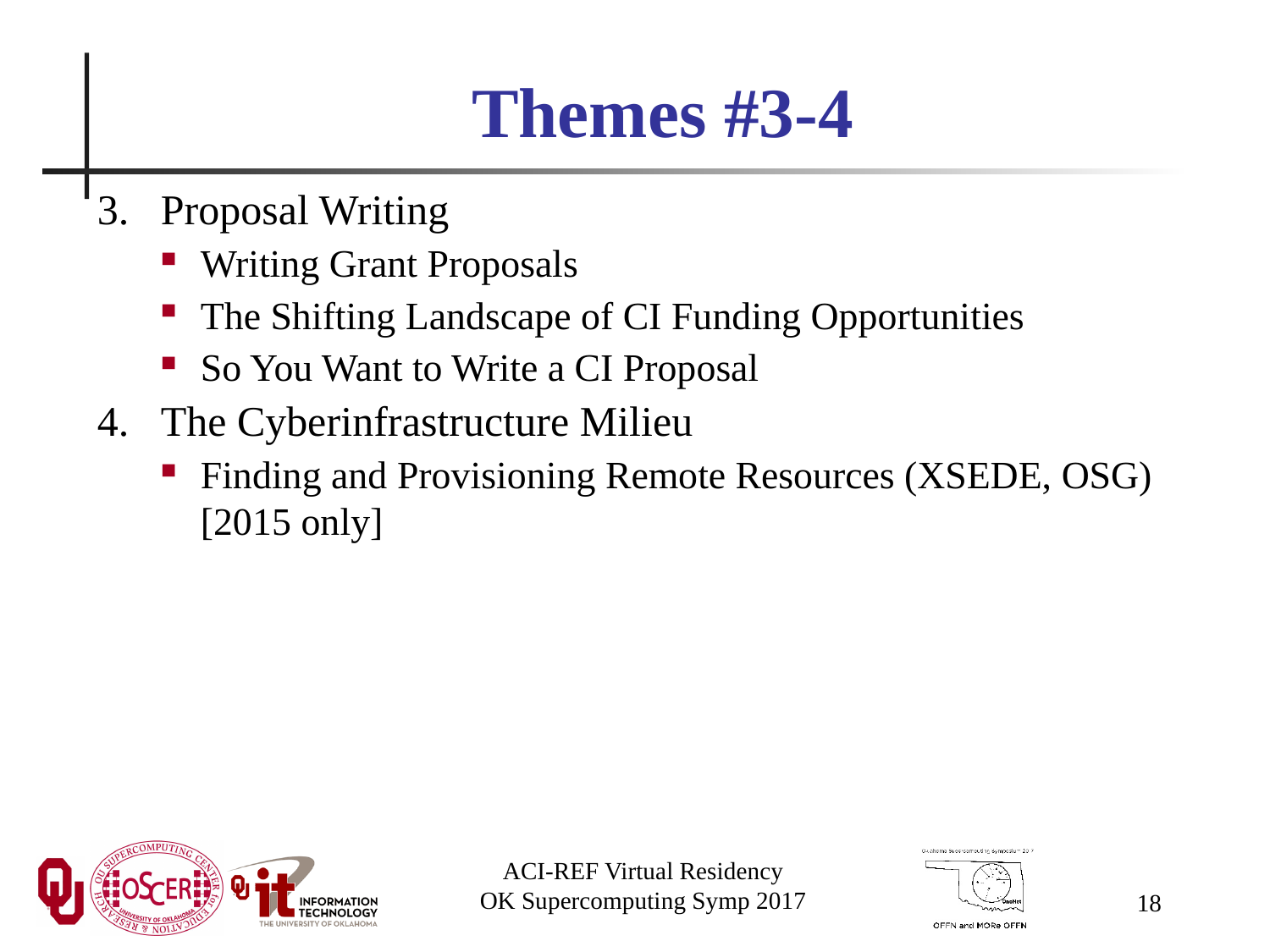

# Themes #3-4
Proposal Writing
Writing Grant Proposals
The Shifting Landscape of CI Funding Opportunities
So You Want to Write a CI Proposal
The Cyberinfrastructure Milieu
Finding and Provisioning Remote Resources (XSEDE, OSG) [2015 only]
18